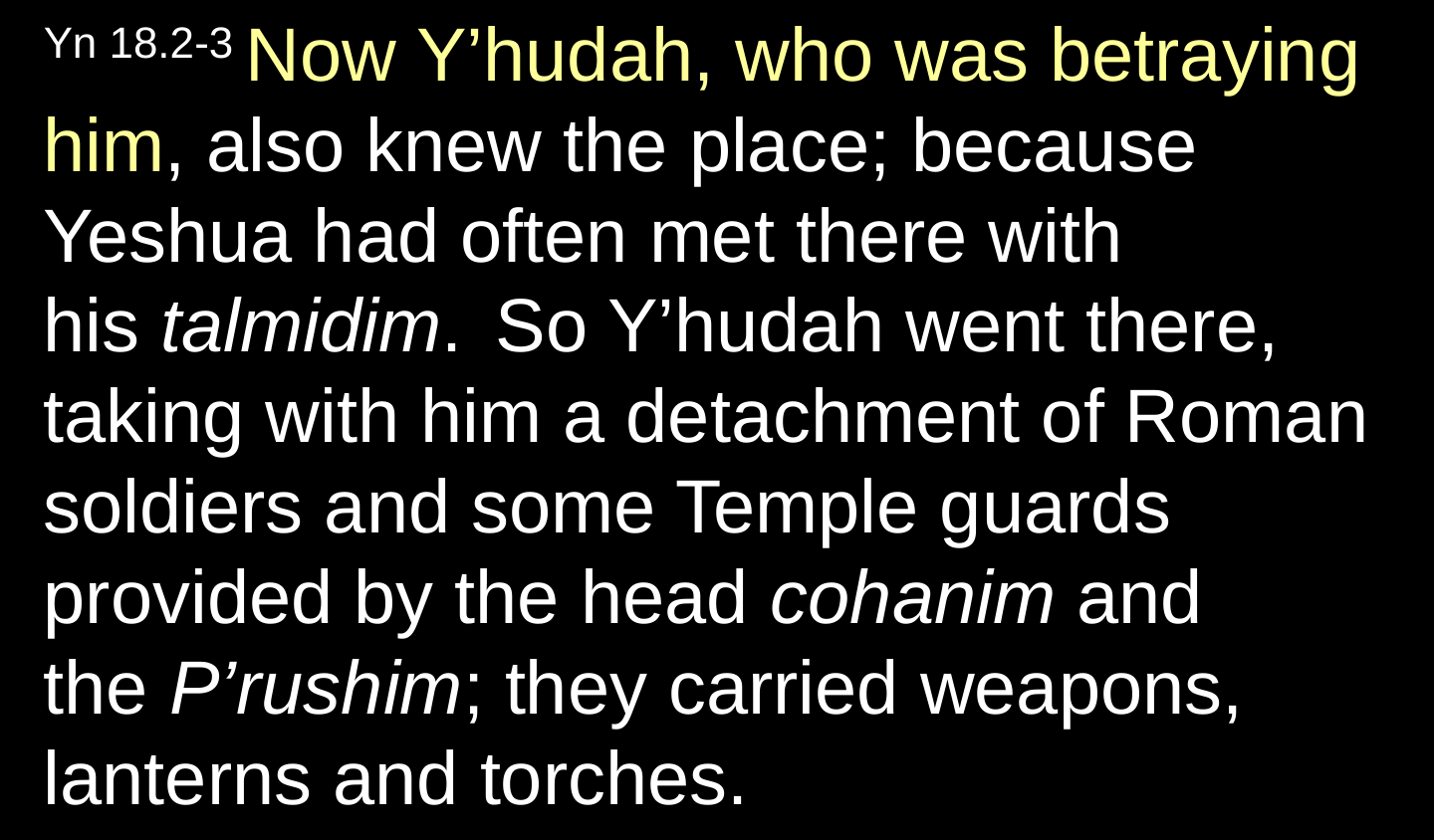

Yn 18.2-3 Now Y’hudah, who was betraying him, also knew the place; because Yeshua had often met there with his talmidim.  So Y’hudah went there, taking with him a detachment of Roman soldiers and some Temple guards provided by the head cohanim and the P’rushim; they carried weapons, lanterns and torches.